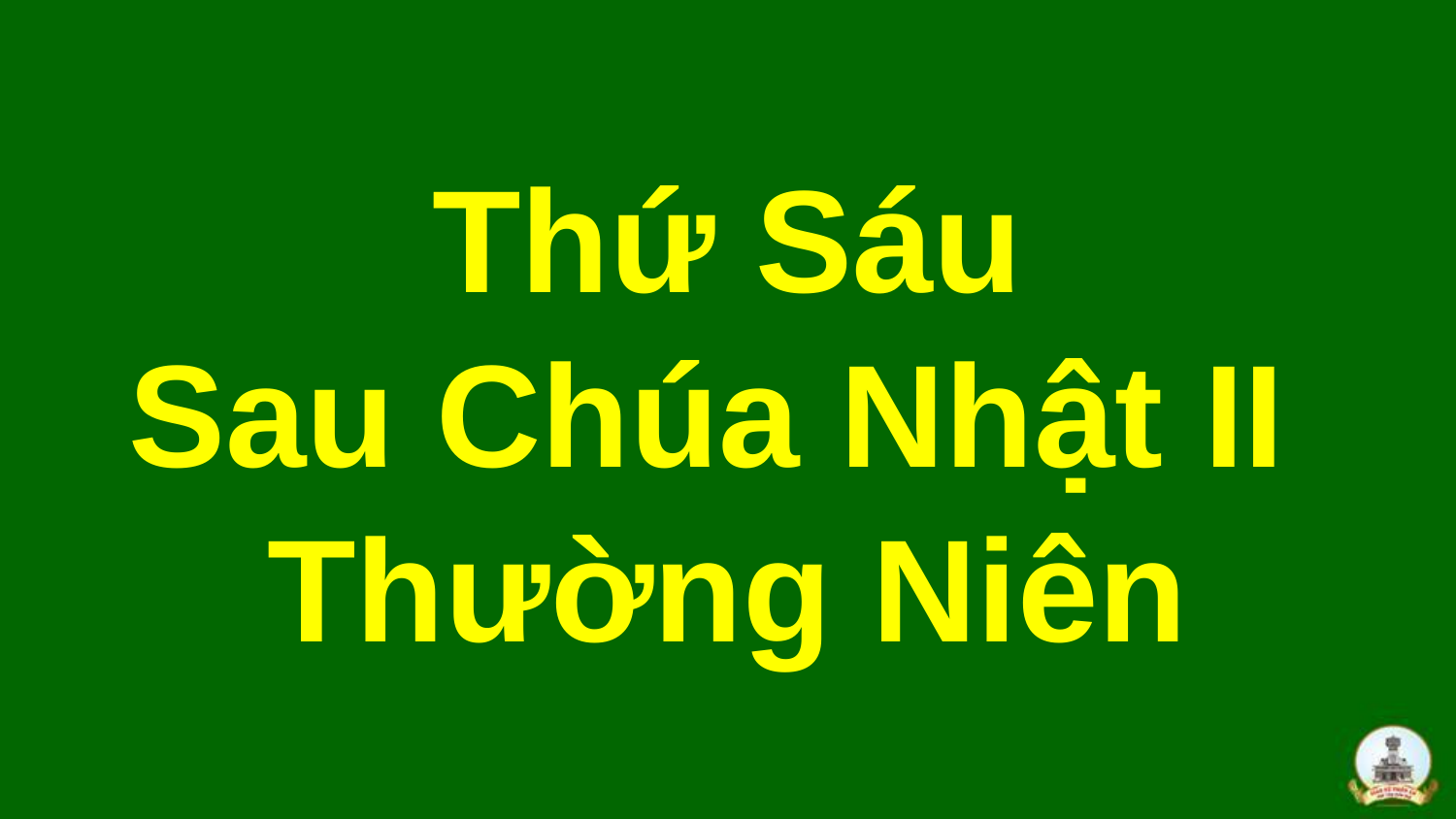

# Thứ Sáu Sau Chúa Nhật II Thường Niên